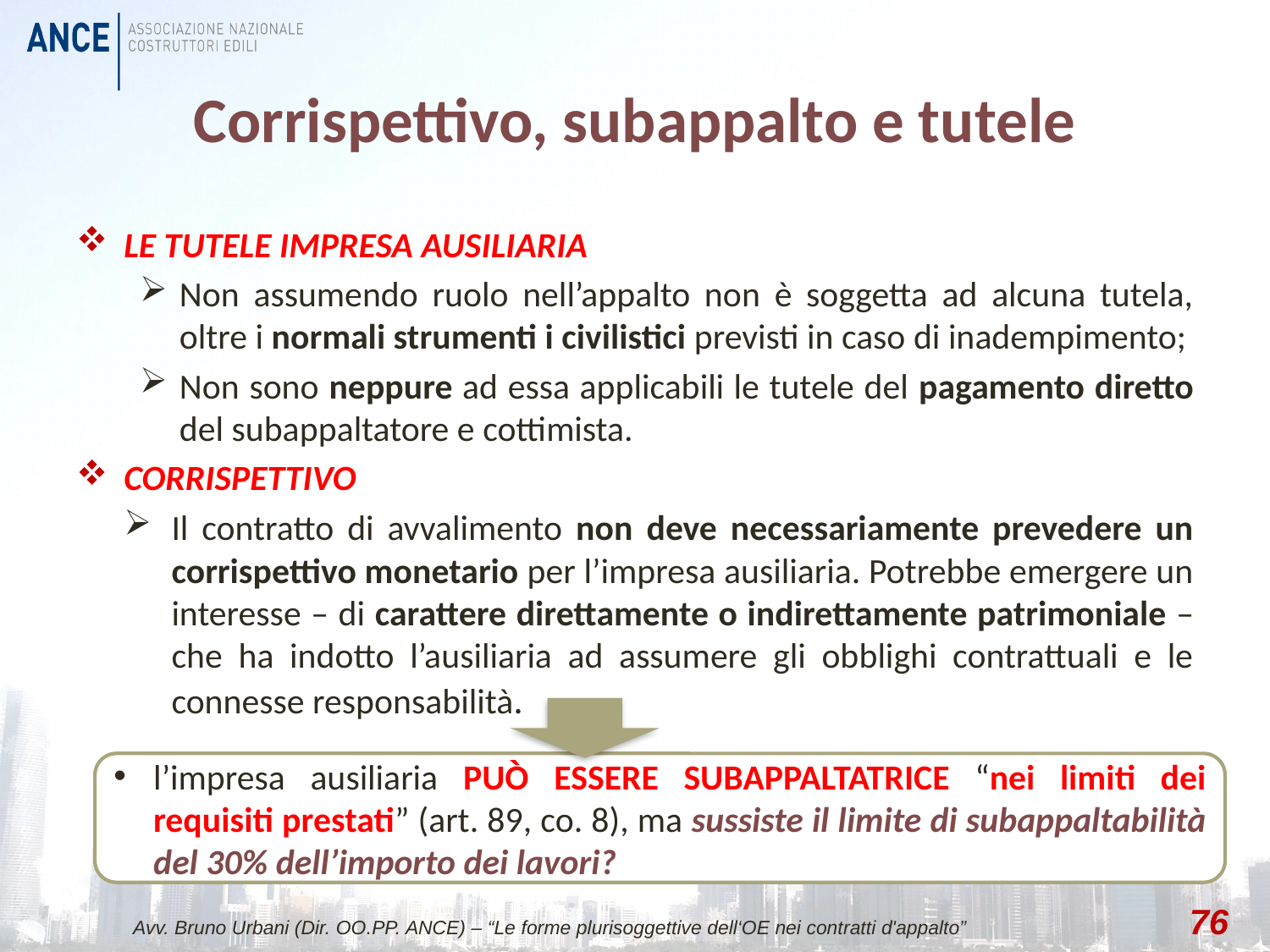

# Corrispettivo, subappalto e tutele
LE TUTELE IMPRESA AUSILIARIA
Non assumendo ruolo nell’appalto non è soggetta ad alcuna tutela, oltre i normali strumenti i civilistici previsti in caso di inadempimento;
Non sono neppure ad essa applicabili le tutele del pagamento diretto del subappaltatore e cottimista.
CORRISPETTIVO
Il contratto di avvalimento non deve necessariamente prevedere un corrispettivo monetario per l’impresa ausiliaria. Potrebbe emergere un interesse – di carattere direttamente o indirettamente patrimoniale – che ha indotto l’ausiliaria ad assumere gli obblighi contrattuali e le connesse responsabilità.

l’impresa ausiliaria PUÒ ESSERE SUBAPPALTATRICE “nei limiti dei requisiti prestati” (art. 89, co. 8), ma sussiste il limite di subappaltabilità del 30% dell’importo dei lavori?